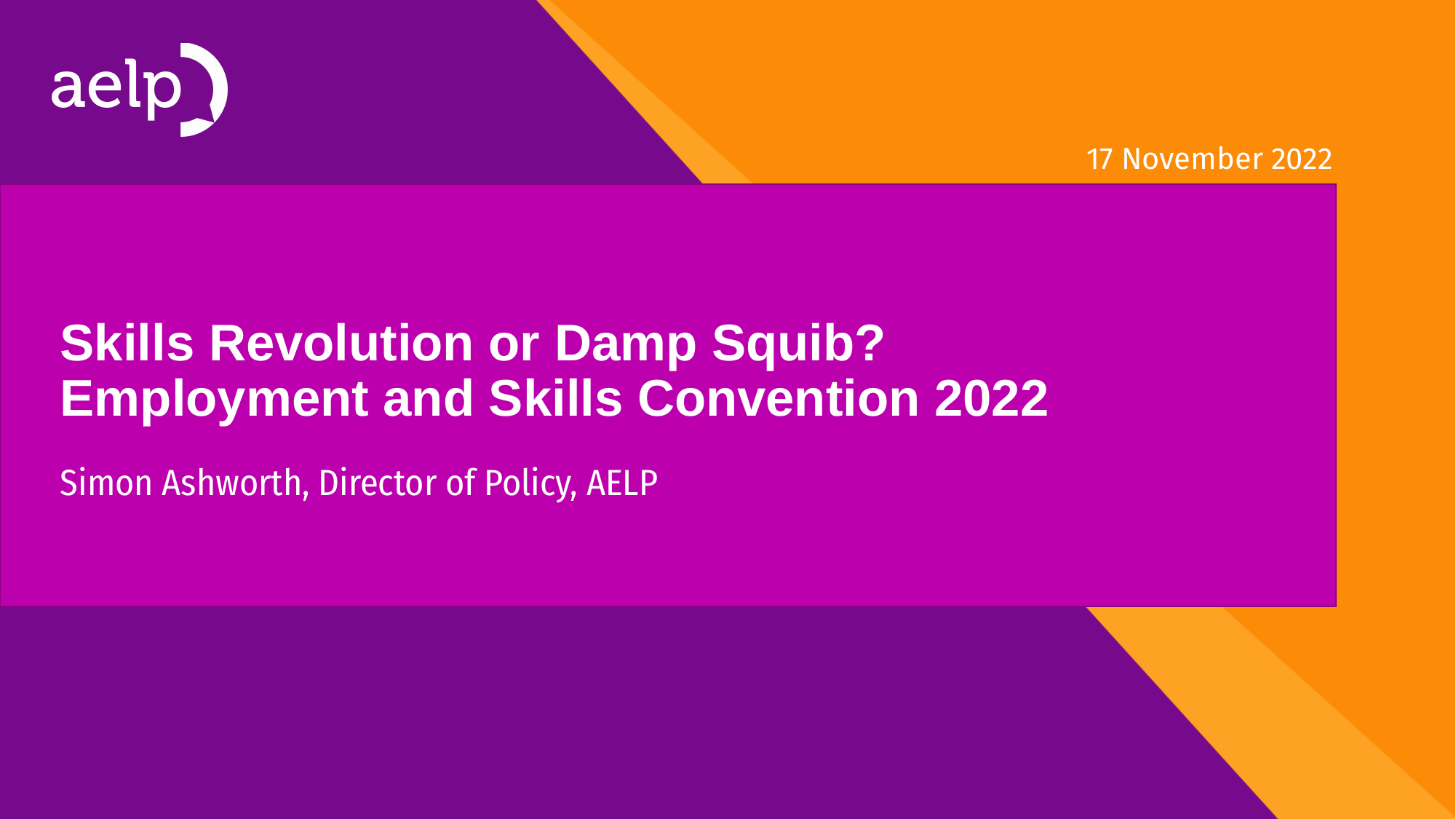

17 November 2022
# Skills Revolution or Damp Squib? Employment and Skills Convention 2022
Simon Ashworth, Director of Policy, AELP